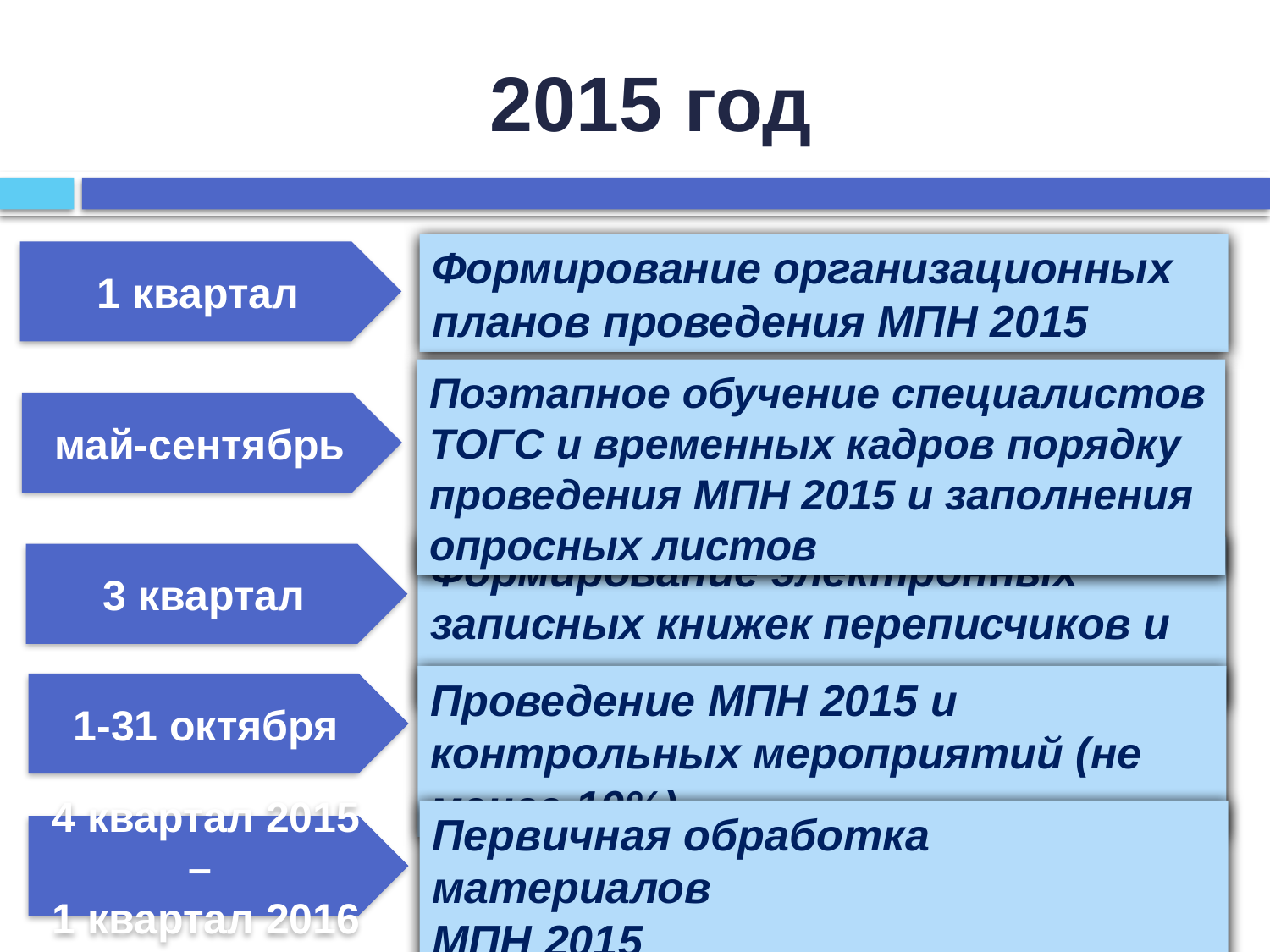

# 2015 год
Формирование организационных планов проведения МПН 2015
1 квартал
Поэтапное обучение специалистов ТОГС и временных кадров порядку проведения МПН 2015 и заполнения опросных листов
май-сентябрь
Формирование электронных записных книжек переписчиков и инструкторов
3 квартал
Проведение МПН 2015 и контрольных мероприятий (не менее 10%)
1-31 октября
Первичная обработка материалов
МПН 2015
4 квартал 2015 –
1 квартал 2016